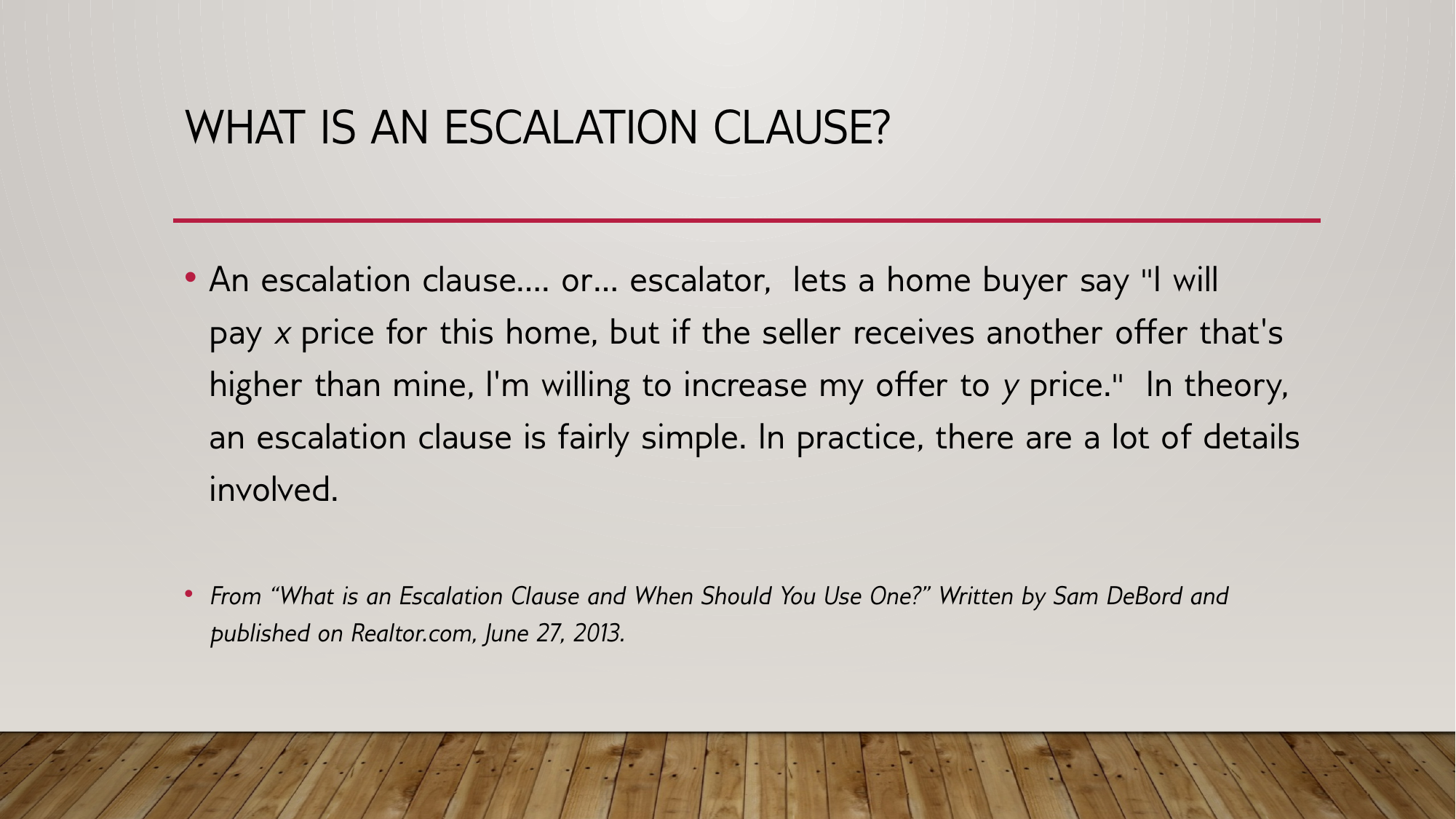

# What is an Escalation clause?
An escalation clause…. or… escalator,  lets a home buyer say "I will pay x price for this home, but if the seller receives another offer that's higher than mine, I'm willing to increase my offer to y price."  In theory, an escalation clause is fairly simple. In practice, there are a lot of details involved.

From “What is an Escalation Clause and When Should You Use One?” Written by Sam DeBord and published on Realtor.com, June 27, 2013.